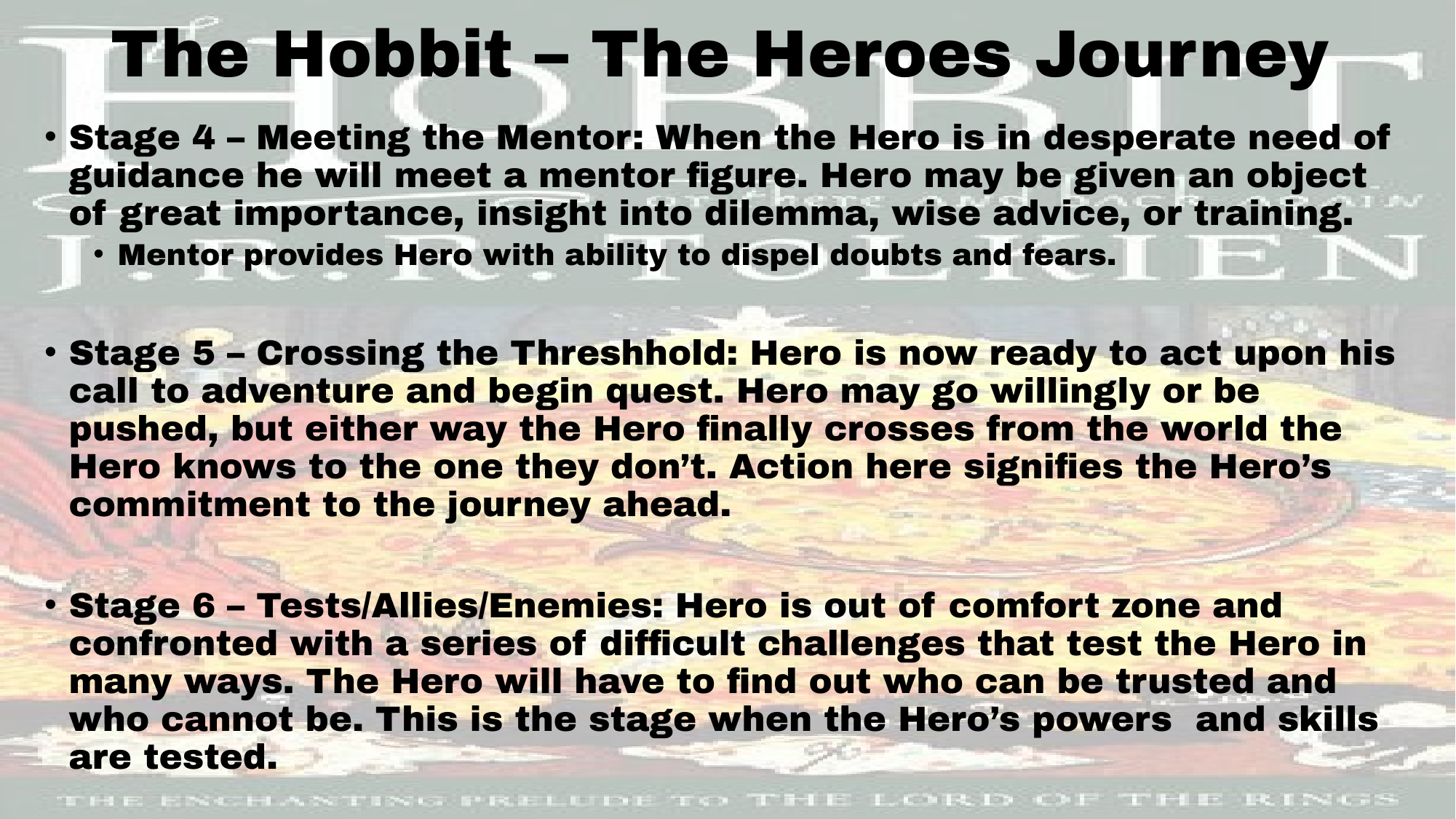

# The Hobbit – The Heroes Journey
Stage 4 – Meeting the Mentor: When the Hero is in desperate need of guidance he will meet a mentor figure. Hero may be given an object of great importance, insight into dilemma, wise advice, or training.
Mentor provides Hero with ability to dispel doubts and fears.

Stage 5 – Crossing the Threshhold: Hero is now ready to act upon his call to adventure and begin quest. Hero may go willingly or be pushed, but either way the Hero finally crosses from the world the Hero knows to the one they don’t. Action here signifies the Hero’s commitment to the journey ahead.

Stage 6 – Tests/Allies/Enemies: Hero is out of comfort zone and confronted with a series of difficult challenges that test the Hero in many ways. The Hero will have to find out who can be trusted and who cannot be. This is the stage when the Hero’s powers  and skills are tested.